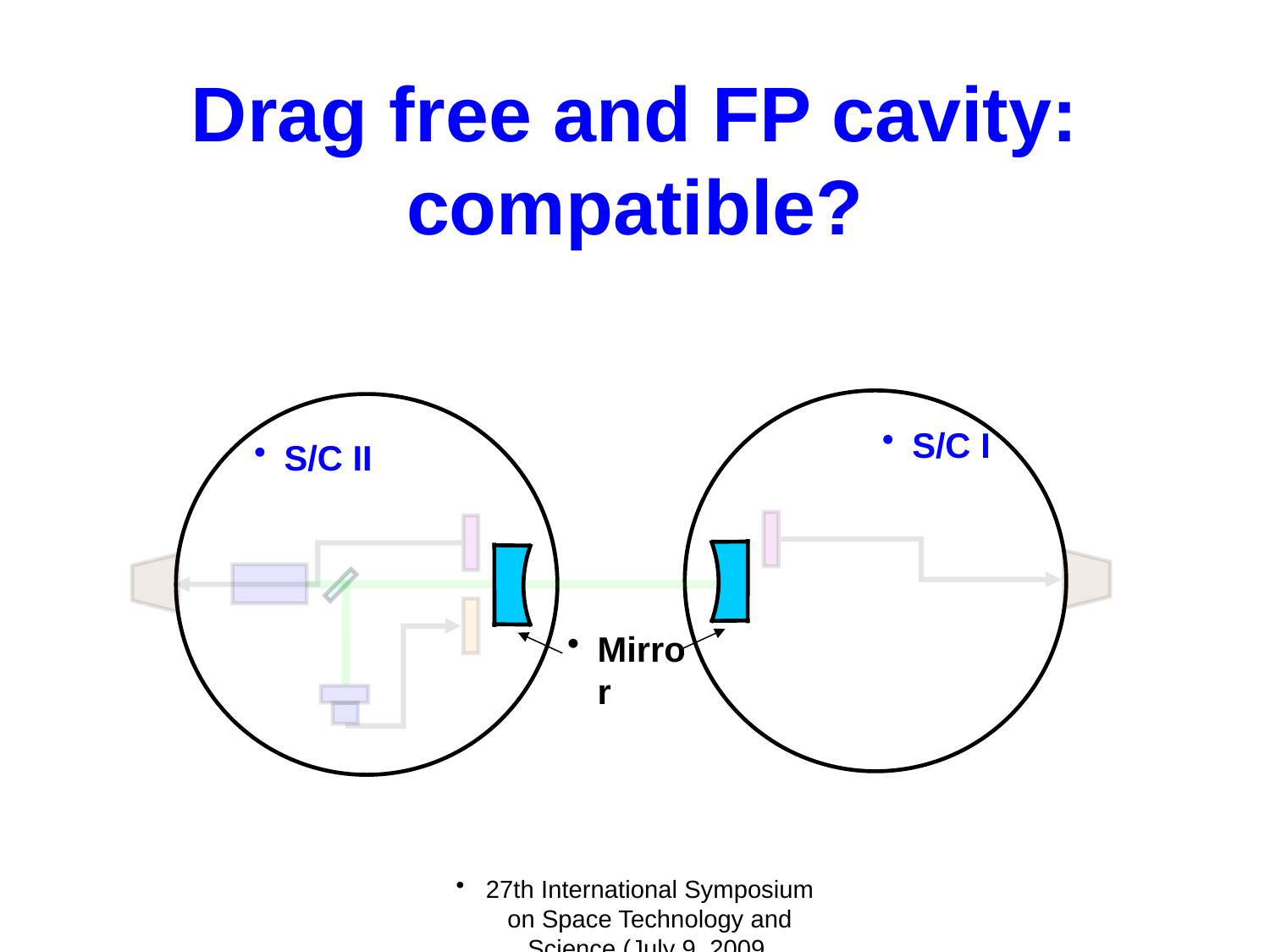

# Drag free and FP cavity: compatible?

S/C I

S/C II

Mirror

27th International Symposium on Space Technology and Science (July 9, 2009, Tsukuba, Ibaraki)